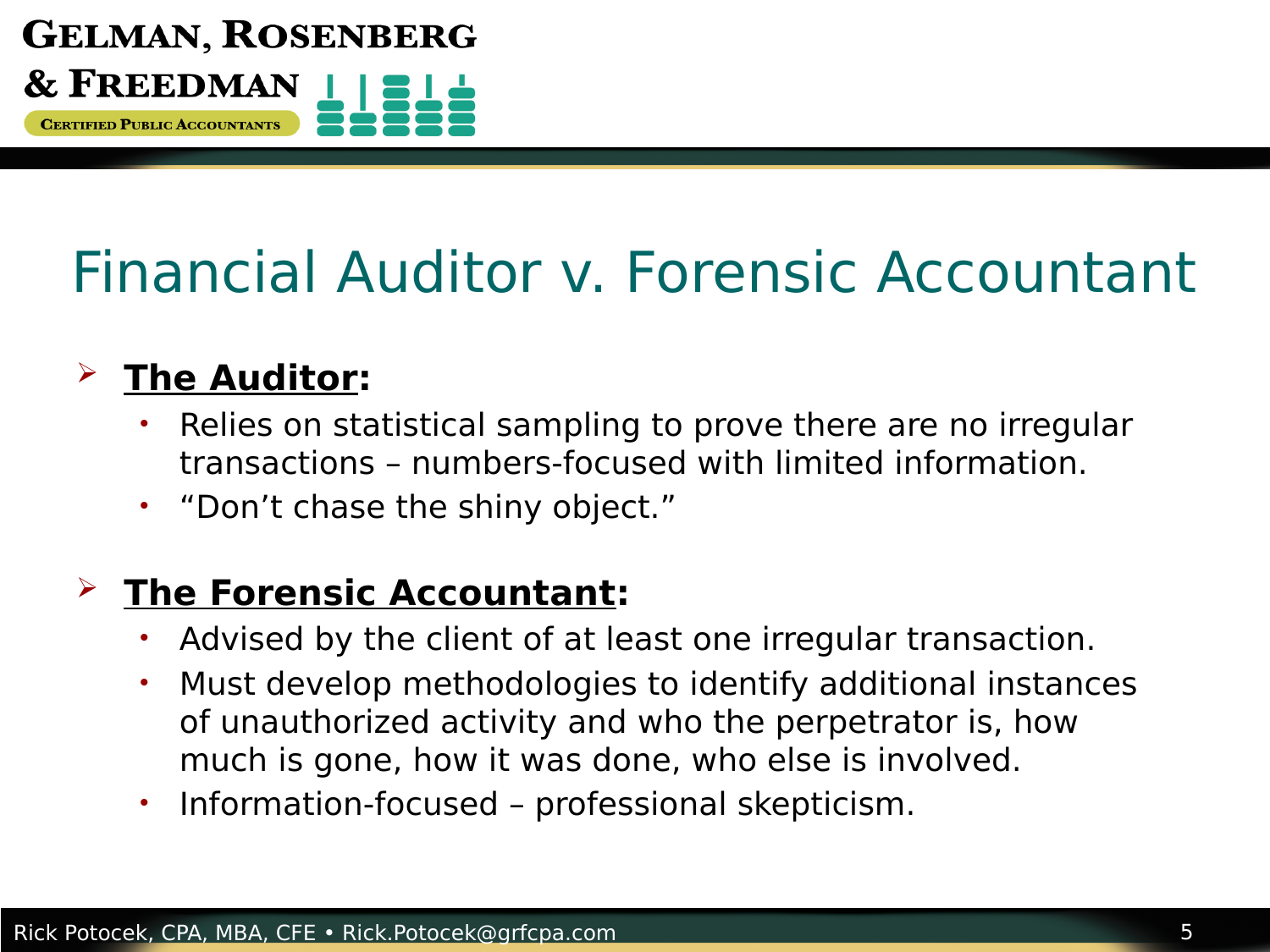

# Financial Auditor v. Forensic Accountant
The Auditor:
Relies on statistical sampling to prove there are no irregular transactions – numbers-focused with limited information.
“Don’t chase the shiny object.”
The Forensic Accountant:
Advised by the client of at least one irregular transaction.
Must develop methodologies to identify additional instances of unauthorized activity and who the perpetrator is, how much is gone, how it was done, who else is involved.
Information-focused – professional skepticism.

5